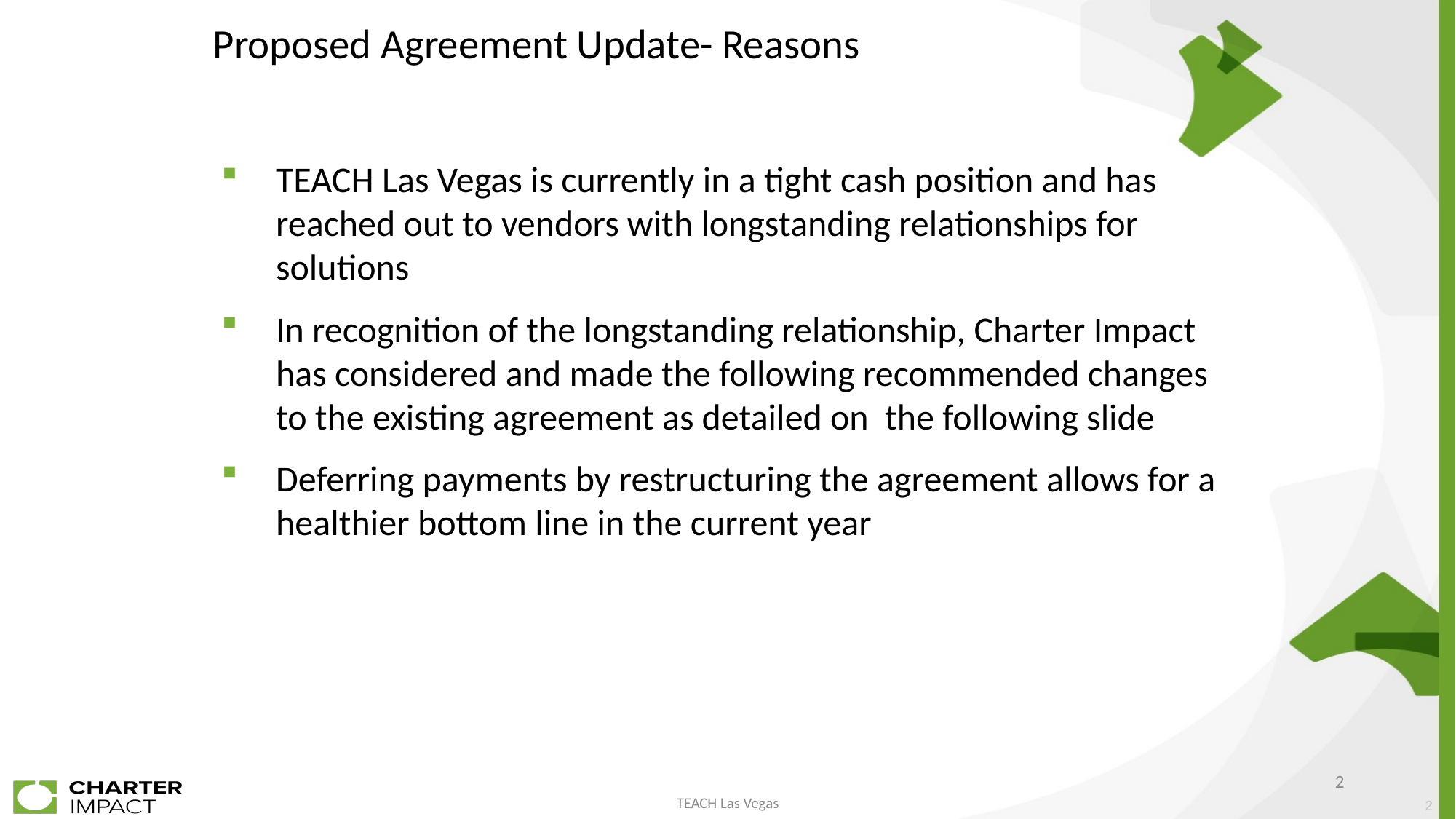

# Proposed Agreement Update- Reasons

TEACH Las Vegas is currently in a tight cash position and has reached out to vendors with longstanding relationships for solutions
In recognition of the longstanding relationship, Charter Impact has considered and made the following recommended changes to the existing agreement as detailed on  the following slide
Deferring payments by restructuring the agreement allows for a healthier bottom line in the current year

2
TEACH Las Vegas